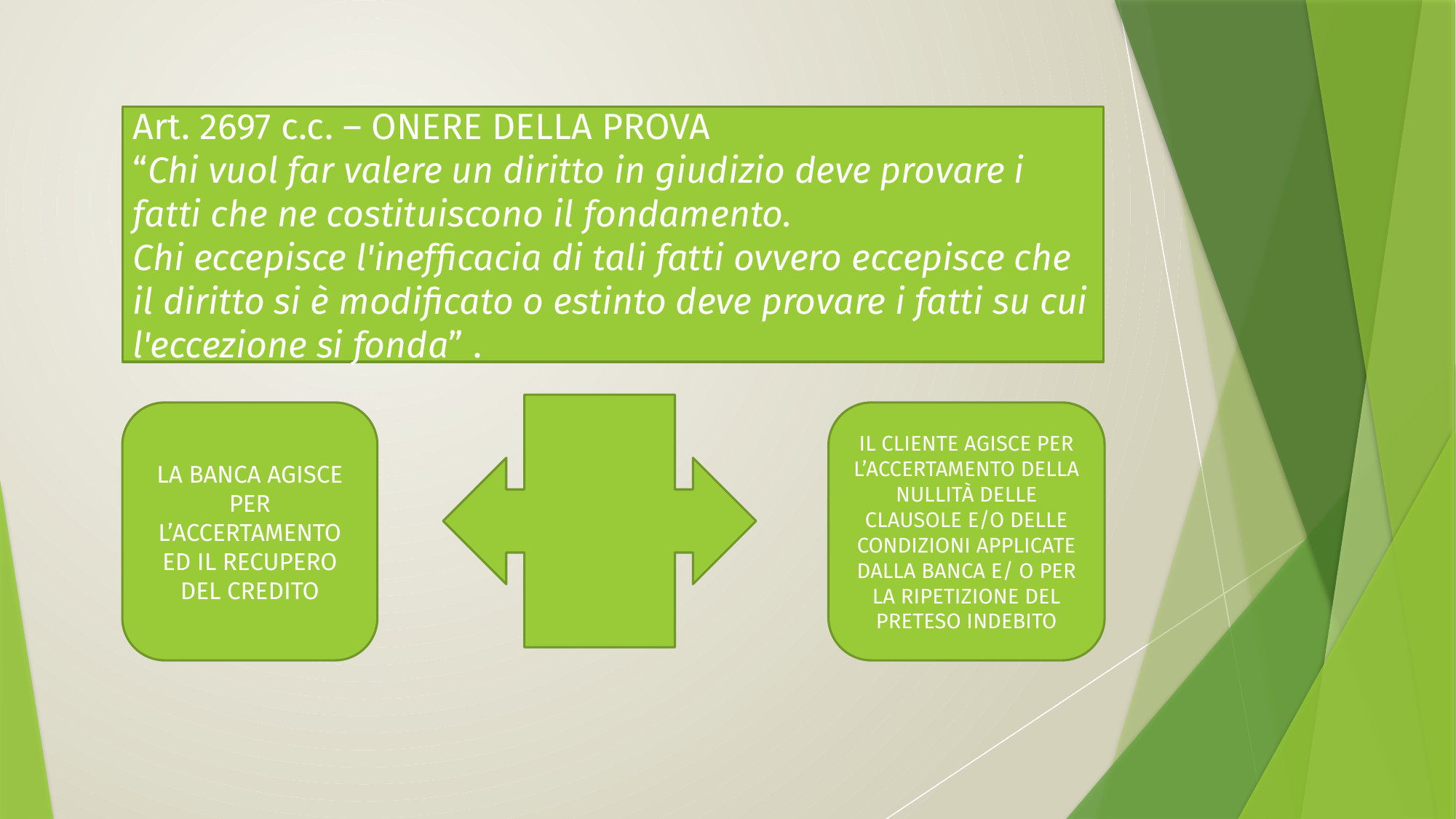

Art. 2697 c.c. – ONERE DELLA PROVA
“Chi vuol far valere un diritto in giudizio deve provare i fatti che ne costituiscono il fondamento.
Chi eccepisce l'inefficacia di tali fatti ovvero eccepisce che il diritto si è modificato o estinto deve provare i fatti su cui l'eccezione si fonda” .

LA BANCA AGISCE PER L’ACCERTAMENTO ED IL RECUPERO DEL CREDITO
Il Cliente aGISCE per l’accertamento della nullità delle clausole e/o delle condizioni applicate dalla Banca e/ o per la ripetizione del preteso indebito